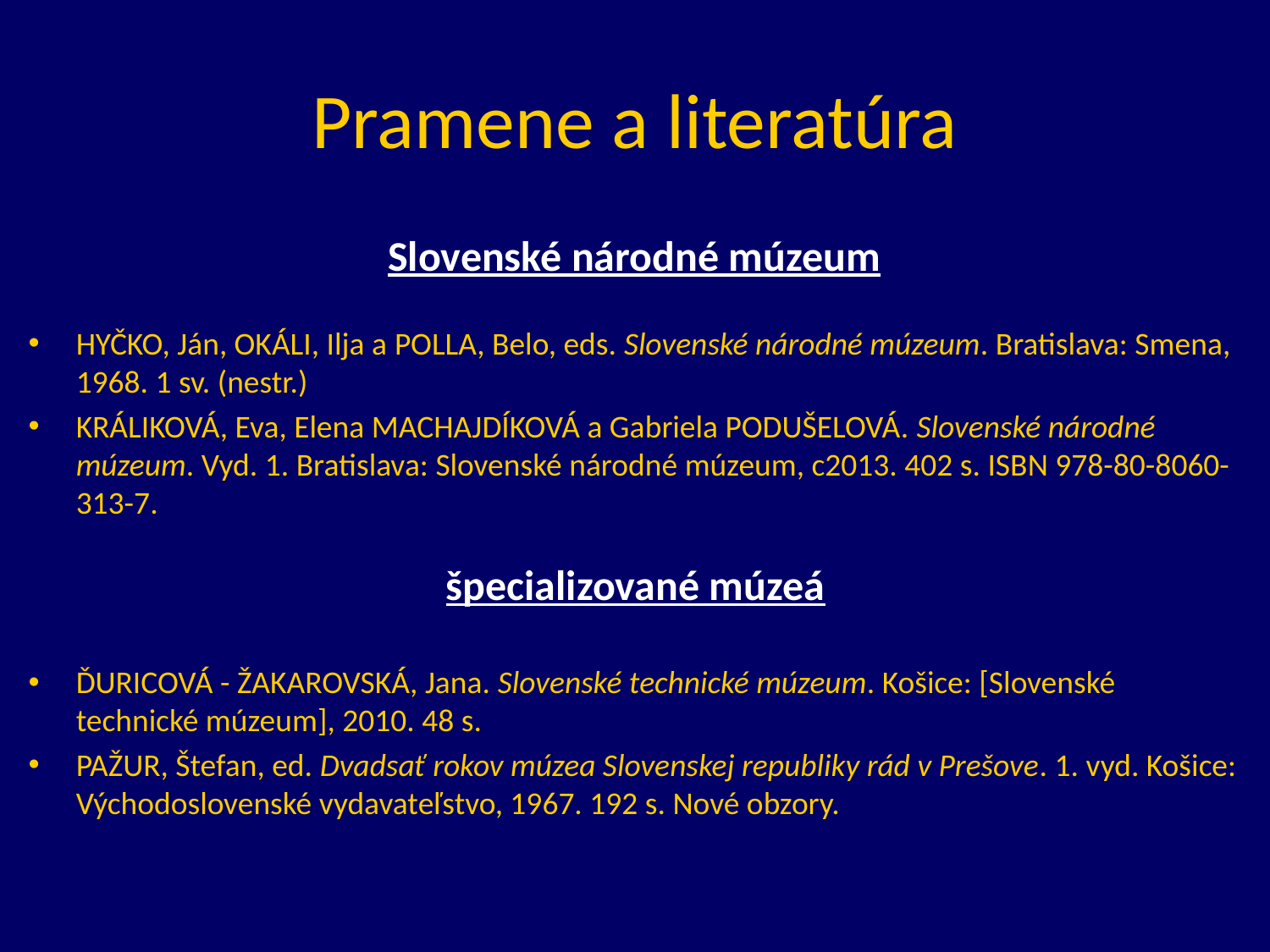

# Pramene a literatúra
Slovenské národné múzeum
HYČKO, Ján, OKÁLI, Ilja a POLLA, Belo, eds. Slovenské národné múzeum. Bratislava: Smena, 1968. 1 sv. (nestr.)
KRÁLIKOVÁ, Eva, Elena MACHAJDÍKOVÁ a Gabriela PODUŠELOVÁ. Slovenské národné múzeum. Vyd. 1. Bratislava: Slovenské národné múzeum, c2013. 402 s. ISBN 978-80-8060-313-7.

špecializované múzeá
ĎURICOVÁ - ŽAKAROVSKÁ, Jana. Slovenské technické múzeum. Košice: [Slovenské technické múzeum], 2010. 48 s.
PAŽUR, Štefan, ed. Dvadsať rokov múzea Slovenskej republiky rád v Prešove. 1. vyd. Košice: Východoslovenské vydavateľstvo, 1967. 192 s. Nové obzory.